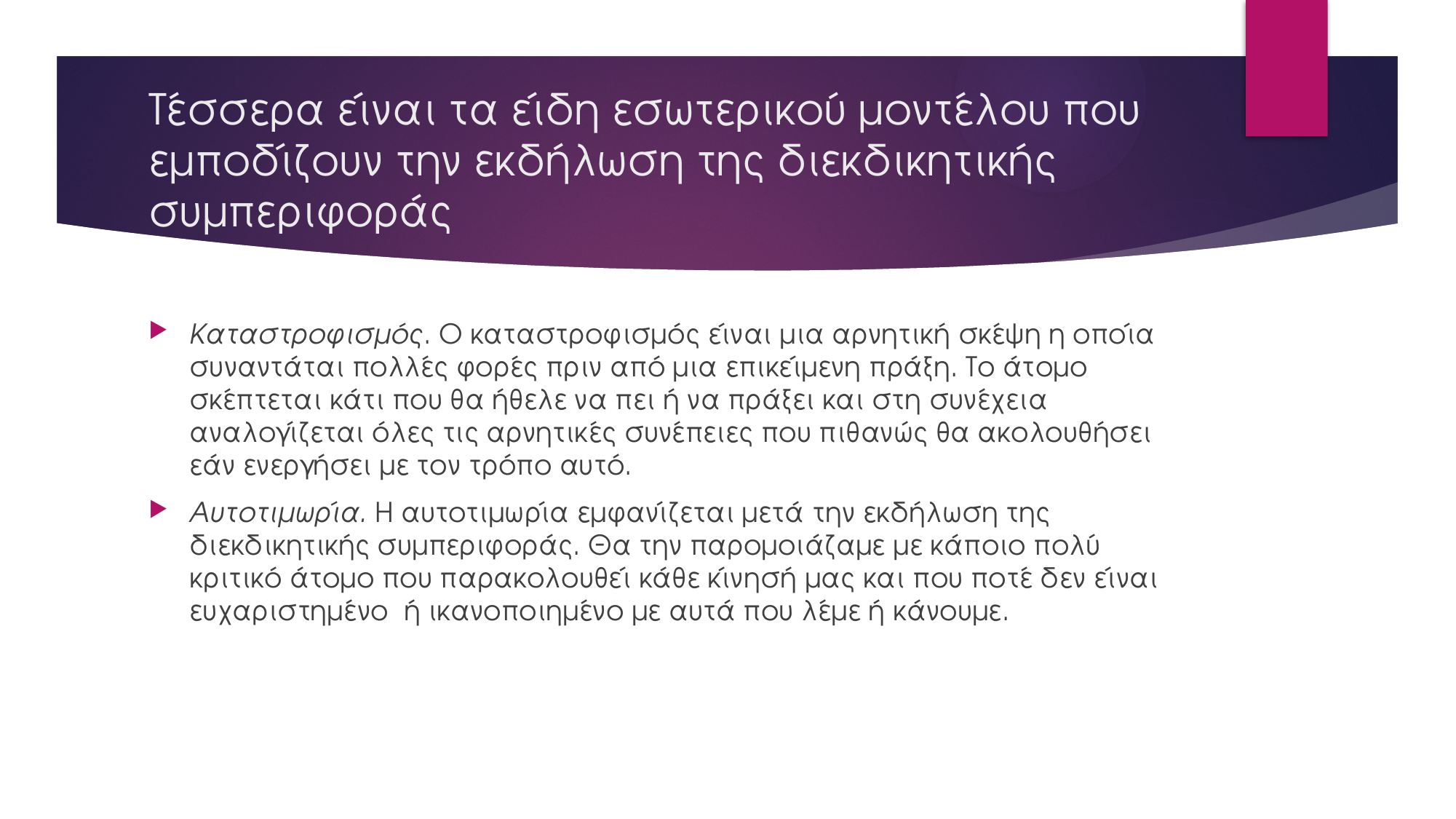

# Τέσσερα είναι τα είδη εσωτερικού μοντέλου που εμποδίζουν την εκδήλωση της διεκδικητικής συμπεριφοράς
Καταστροφισμός. Ο καταστροφισμός είναι μια αρνητική σκέψη η οποία συναντάται πολλές φορές πριν από μια επικείμενη πράξη. Το άτομο σκέπτεται κάτι που θα ήθελε να πει ή να πράξει και στη συνέχεια αναλογίζεται όλες τις αρνητικές συνέπειες που πιθανώς θα ακολουθήσει εάν ενεργήσει με τον τρόπο αυτό.
Αυτοτιμωρία. Η αυτοτιμωρία εμφανίζεται μετά την εκδήλωση της διεκδικητικής συμπεριφοράς. Θα την παρομοιάζαμε με κάποιο πολύ κριτικό άτομο που παρακολουθεί κάθε κίνησή μας και που ποτέ δεν είναι ευχαριστημένο  ή ικανοποιημένο με αυτά που λέμε ή κάνουμε.